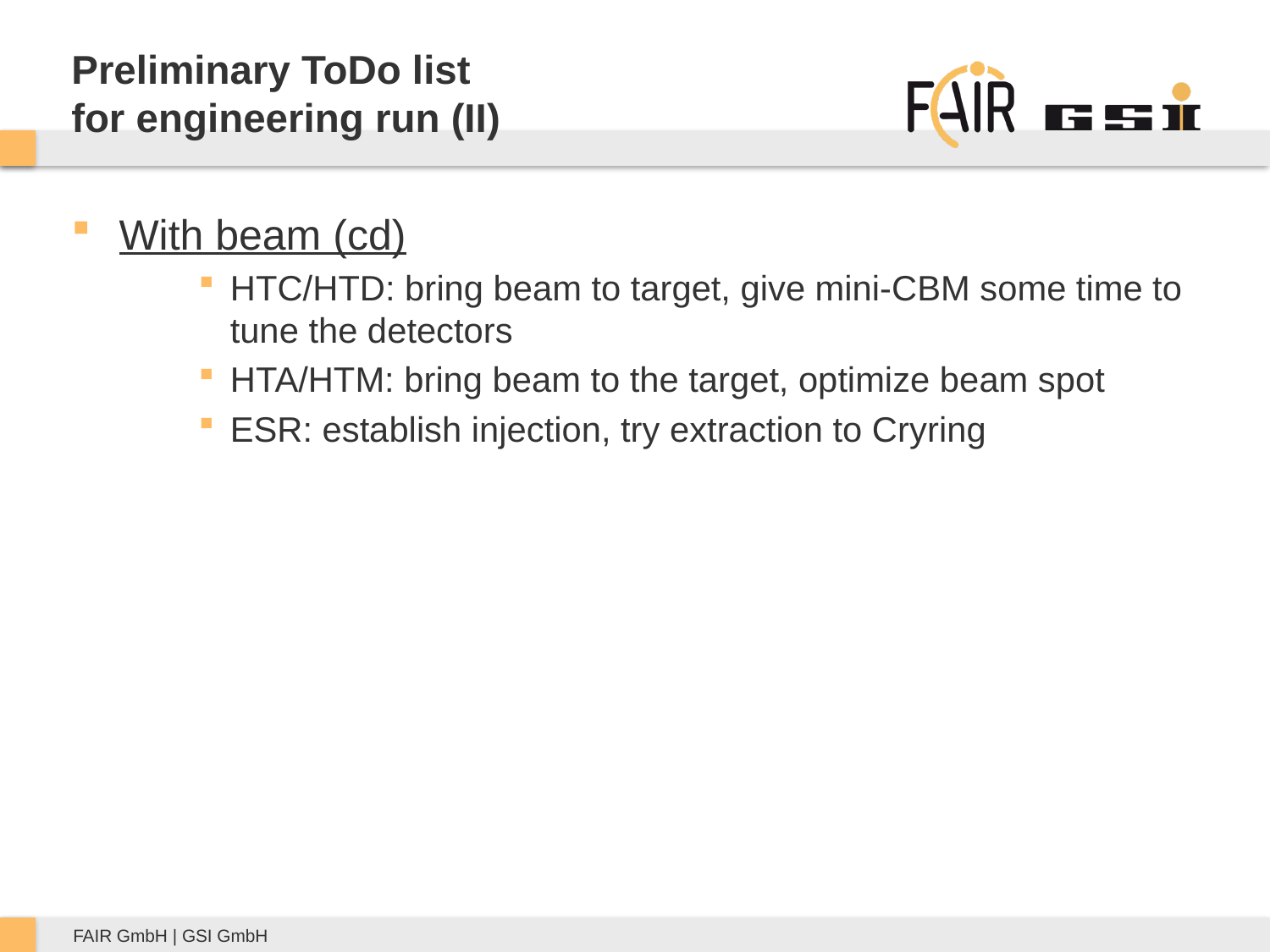

# Preliminary ToDo list for engineering run (II)
With beam (cd)
HTC/HTD: bring beam to target, give mini-CBM some time to tune the detectors
HTA/HTM: bring beam to the target, optimize beam spot
ESR: establish injection, try extraction to Cryring